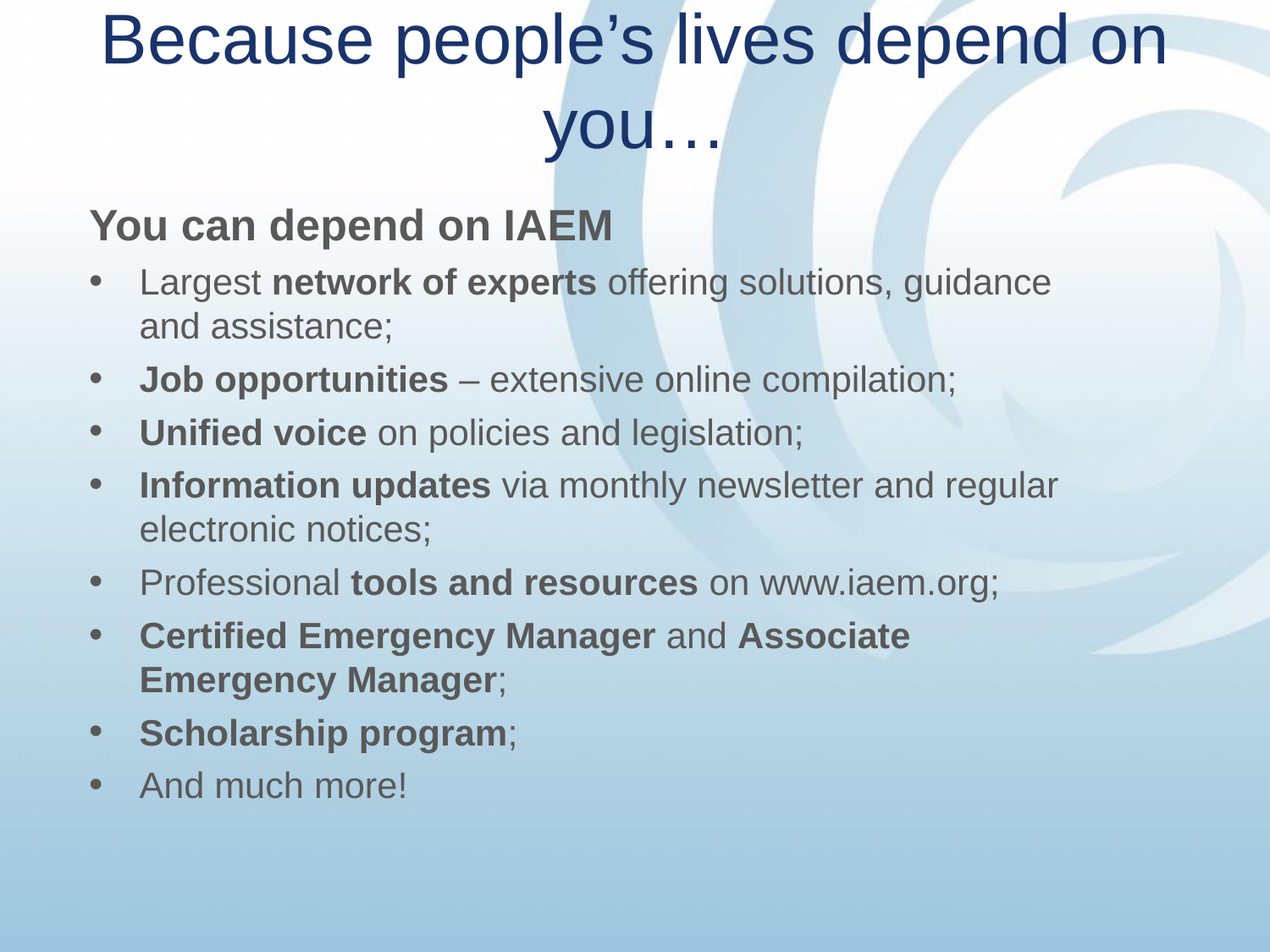

# Because people’s lives depend on you…
You can depend on IAEM
Largest network of experts offering solutions, guidance and assistance;
Job opportunities – extensive online compilation;
Unified voice on policies and legislation;
Information updates via monthly newsletter and regular electronic notices;
Professional tools and resources on www.iaem.org;
Certified Emergency Manager and Associate Emergency Manager;
Scholarship program;
And much more!